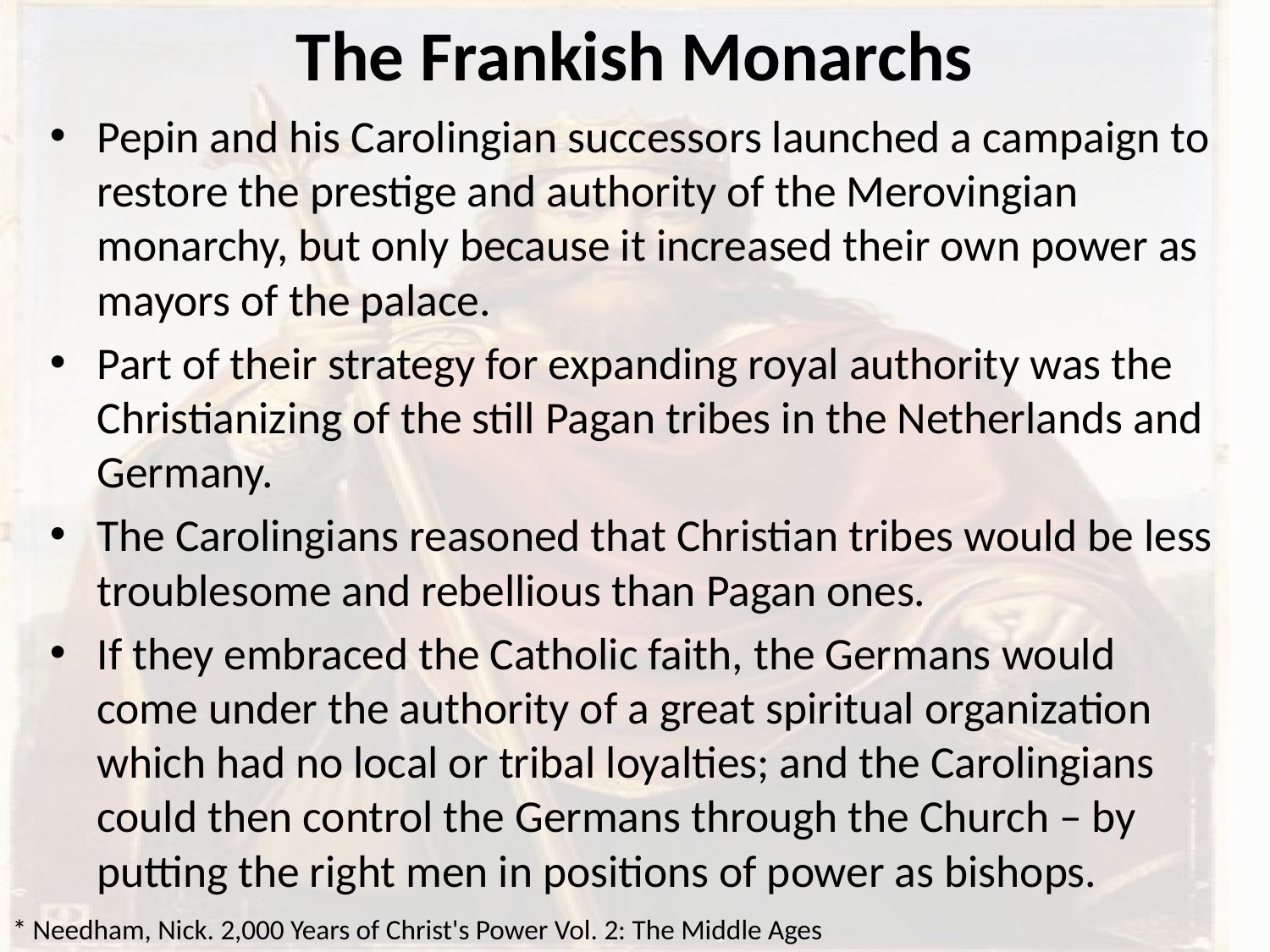

# The Frankish Monarchs
Pepin and his Carolingian successors launched a campaign to restore the prestige and authority of the Merovingian monarchy, but only because it increased their own power as mayors of the palace.
Part of their strategy for expanding royal authority was the Christianizing of the still Pagan tribes in the Netherlands and Germany.
The Carolingians reasoned that Christian tribes would be less troublesome and rebellious than Pagan ones.
If they embraced the Catholic faith, the Germans would come under the authority of a great spiritual organization which had no local or tribal loyalties; and the Carolingians could then control the Germans through the Church – by putting the right men in positions of power as bishops.
* Needham, Nick. 2,000 Years of Christ's Power Vol. 2: The Middle Ages